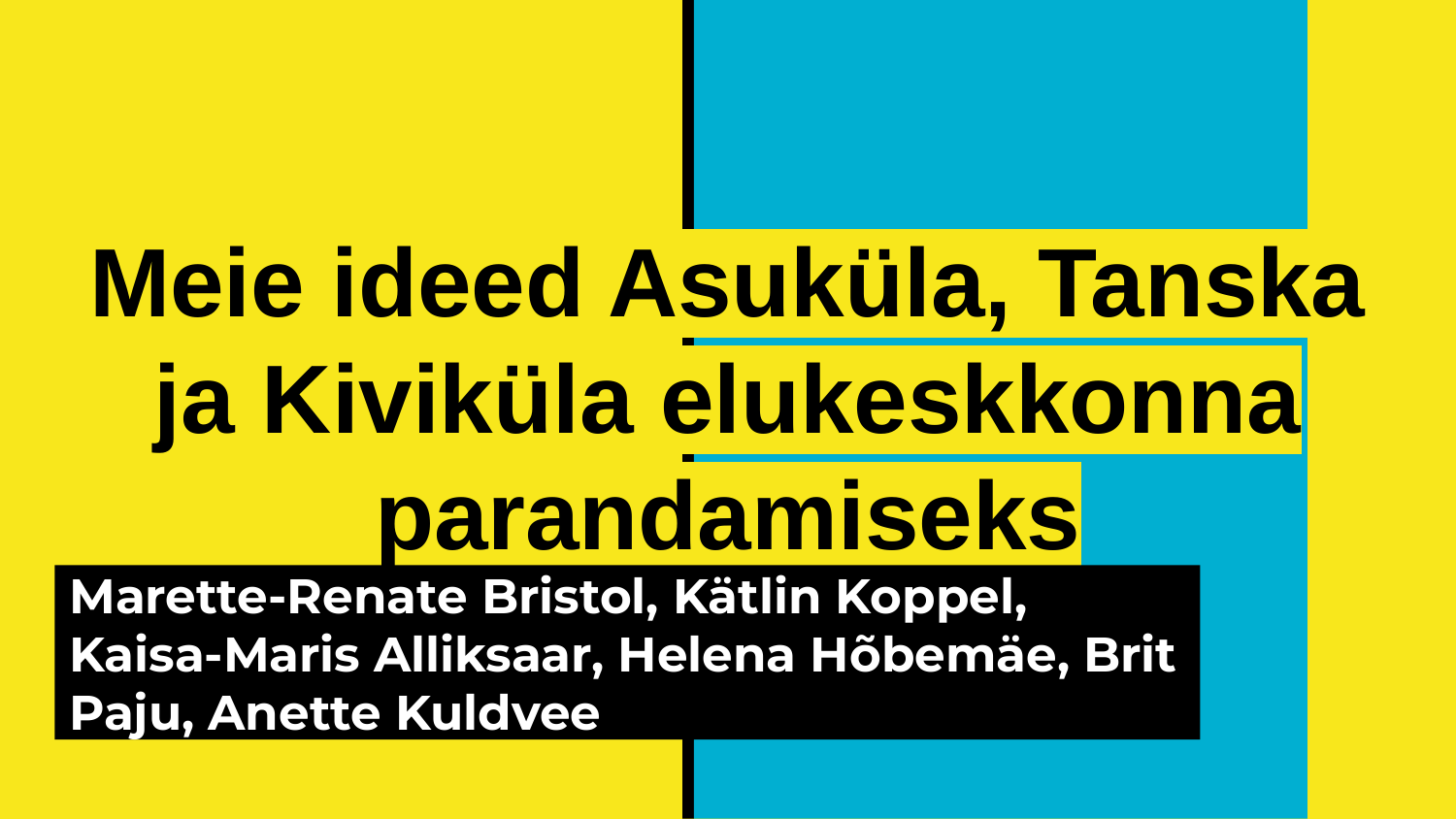

# Meie ideed Asuküla, Tanska ja Kiviküla elukeskkonna parandamiseks
Marette-Renate Bristol, Kätlin Koppel, Kaisa-Maris Alliksaar, Helena Hõbemäe, Brit Paju, Anette Kuldvee